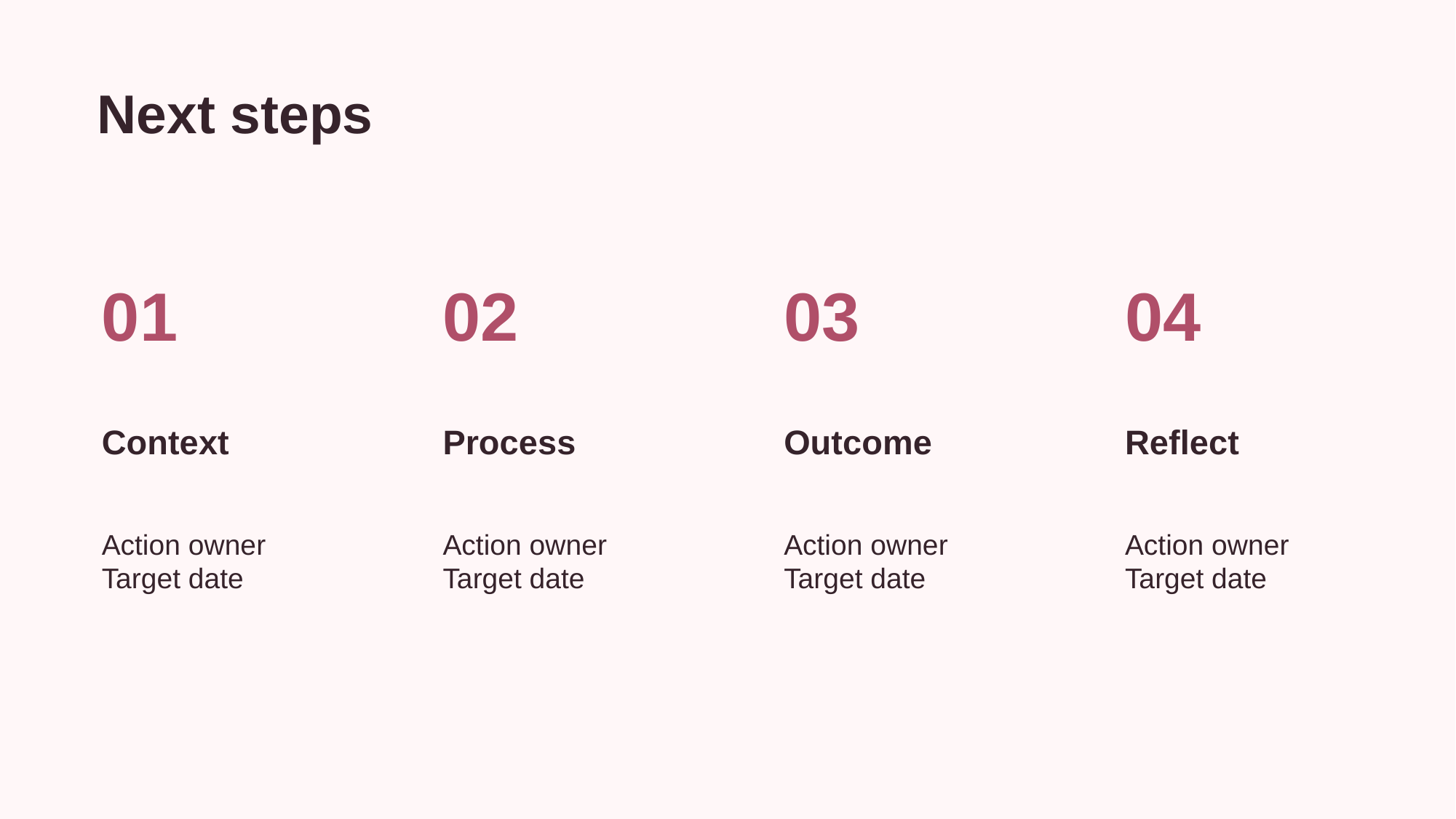

Next steps
01
02
03
04
Context
Process
Outcome
Reflect
Action owner
Target date
Action owner
Target date
Action owner
Target date
Action owner
Target date